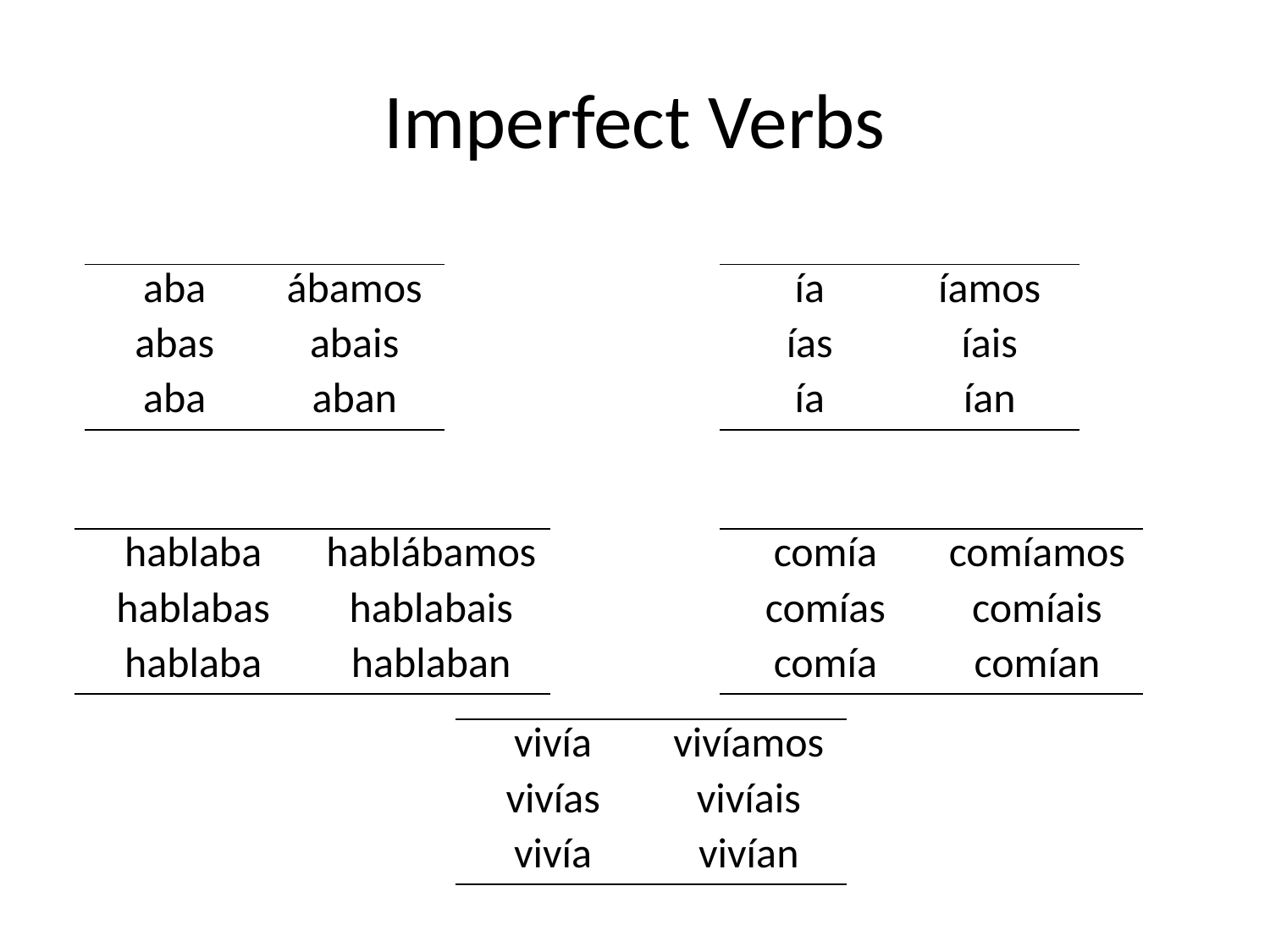

# Imperfect Verbs
| aba | ábamos |
| --- | --- |
| abas | abais |
| aba | aban |
| ía | íamos |
| --- | --- |
| ías | íais |
| ía | ían |
| hablaba | hablábamos |
| --- | --- |
| hablabas | hablabais |
| hablaba | hablaban |
| comía | comíamos |
| --- | --- |
| comías | comíais |
| comía | comían |
| vivía | vivíamos |
| --- | --- |
| vivías | vivíais |
| vivía | vivían |